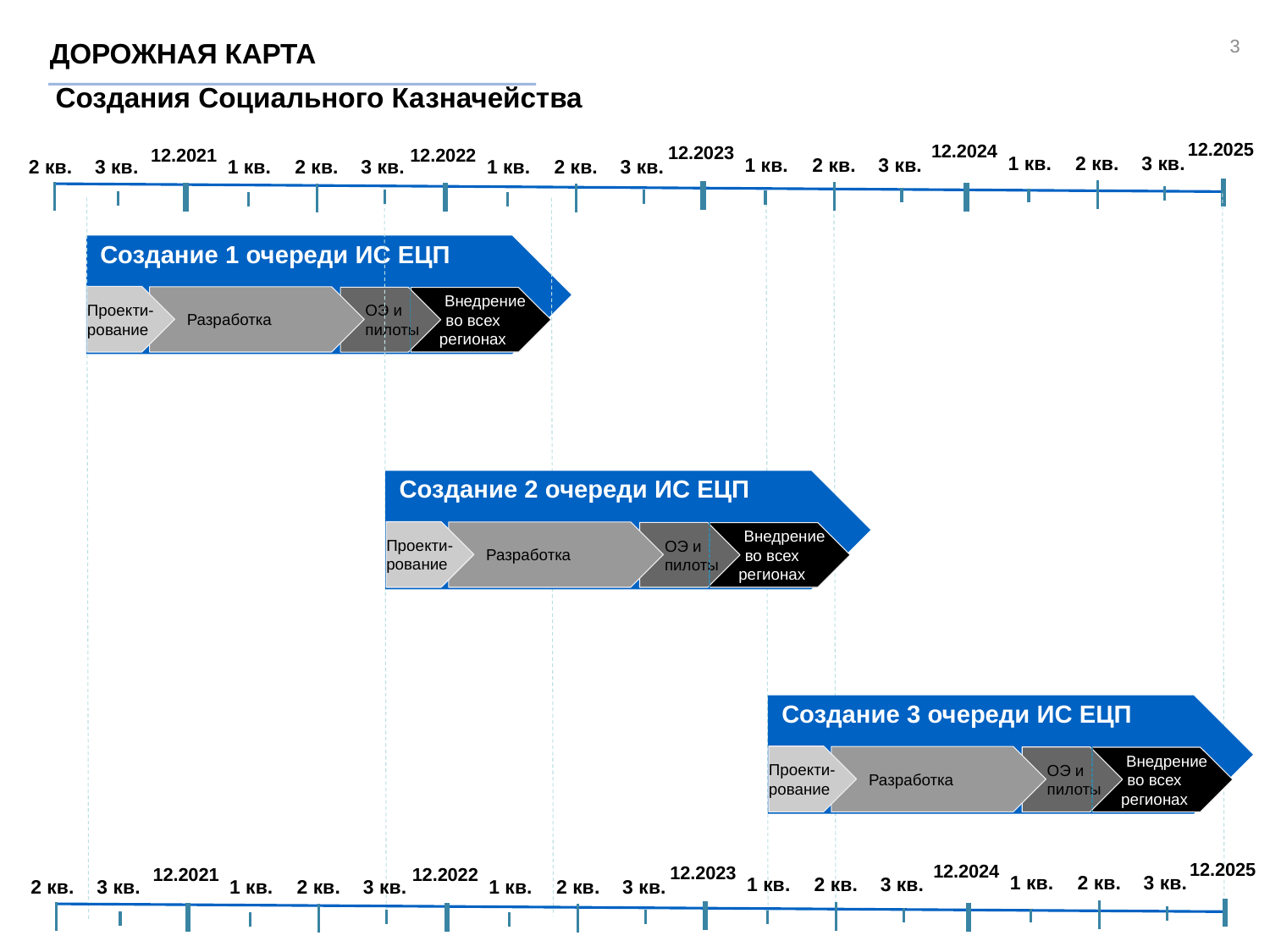

ДОРОЖНАЯ КАРТА
Создания Социального Казначейства
12.2025
12.2024
12.2023
12.2021
12.2022
1 кв.
2 кв.
3 кв.
1 кв.
2 кв.
3 кв.
1 кв.
2 кв.
3 кв.
1 кв.
2 кв.
3 кв.
2 кв.
3 кв.
Создание 1 очереди ИС ЕЦП

Проекти-
рование
Разработка
ОЭ и
пилоты
Внедрение во всех регионах
Создание 2 очереди ИС ЕЦП

Проекти-
рование
Разработка
ОЭ и
пилоты
Внедрение во всех регионах
Создание 3 очереди ИС ЕЦП

Проекти-
рование
Разработка
ОЭ и
пилоты
Внедрение во всех регионах
12.2025
12.2024
12.2023
12.2021
12.2022
1 кв.
2 кв.
3 кв.
1 кв.
2 кв.
3 кв.
1 кв.
2 кв.
3 кв.
1 кв.
2 кв.
3 кв.
2 кв.
3 кв.